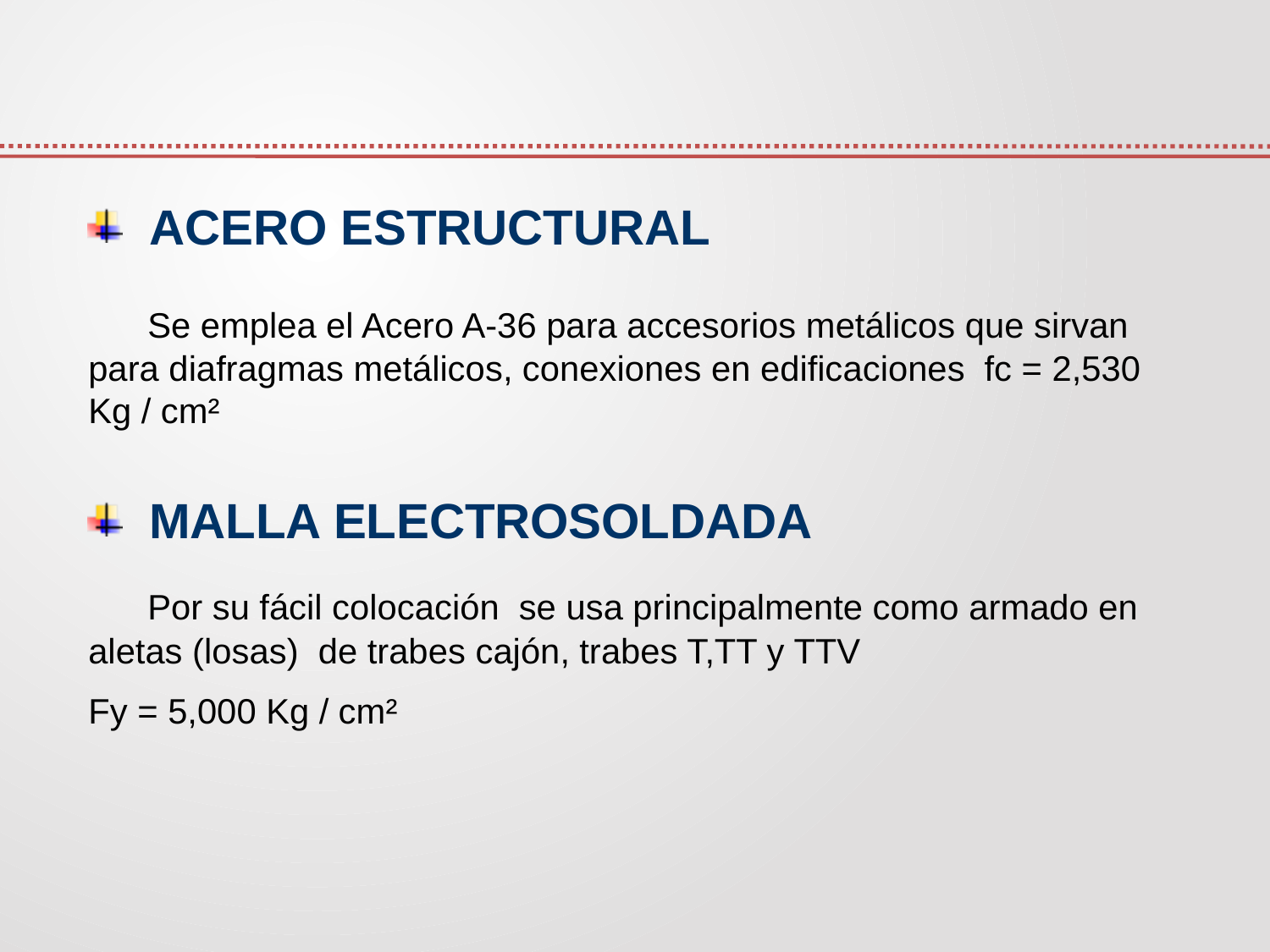

ACERO ESTRUCTURAL
     Se emplea el Acero A-36 para accesorios metálicos que sirvan para diafragmas metálicos, conexiones en edificaciones  fc = 2,530 Kg / cm²
  MALLA ELECTROSOLDADA
     Por su fácil colocación  se usa principalmente como armado en aletas (losas)  de trabes cajón, trabes T,TT y TTV
Fy = 5,000 Kg / cm²